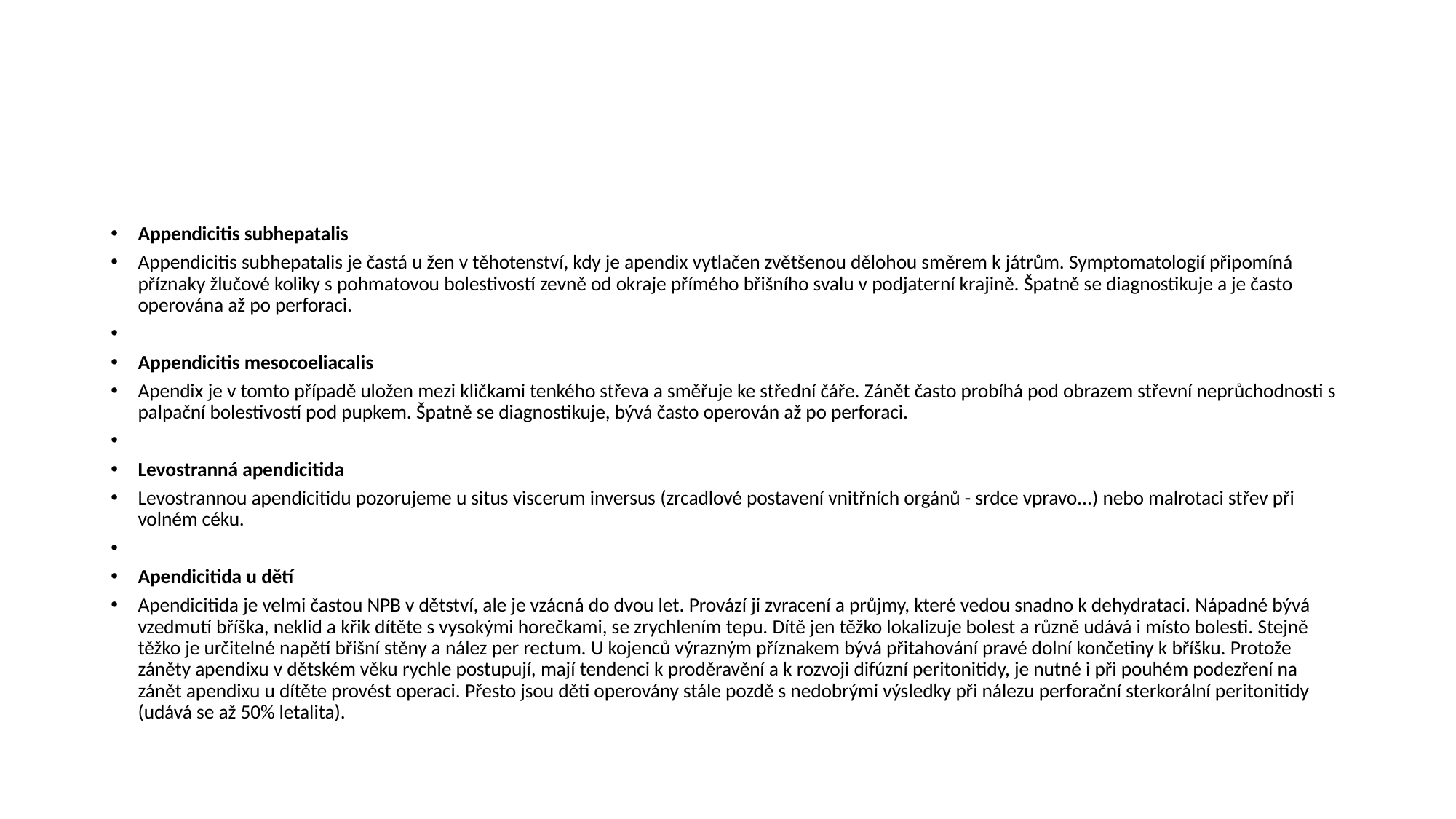

#
Appendicitis subhepatalis
Appendicitis subhepatalis je častá u žen v těhotenství, kdy je apendix vytlačen zvětšenou dělohou směrem k játrům. Symptomatologií připomíná příznaky žlučové koliky s pohmatovou bolestivostí zevně od okraje přímého břišního svalu v podjaterní krajině. Špatně se diagnostikuje a je často operována až po perforaci.

Appendicitis mesocoeliacalis
Apendix je v tomto případě uložen mezi kličkami tenkého střeva a směřuje ke střední čáře. Zánět často probíhá pod obrazem střevní neprůchodnosti s palpační bolestivostí pod pupkem. Špatně se diagnostikuje, bývá často operován až po perforaci.

Levostranná apendicitida
Levostrannou apendicitidu pozorujeme u situs viscerum inversus (zrcadlové postavení vnitřních orgánů - srdce vpravo...) nebo malrotaci střev při volném céku.

Apendicitida u dětí
Apendicitida je velmi častou NPB v dětství, ale je vzácná do dvou let. Provází ji zvracení a průjmy, které vedou snadno k dehydrataci. Nápadné bývá vzedmutí bříška, neklid a křik dítěte s vysokými horečkami, se zrychlením tepu. Dítě jen těžko lokalizuje bolest a různě udává i místo bolesti. Stejně těžko je určitelné napětí břišní stěny a nález per rectum. U kojenců výrazným příznakem bývá přitahování pravé dolní končetiny k bříšku. Protože záněty apendixu v dětském věku rychle postupují, mají tendenci k proděravění a k rozvoji difúzní peritonitidy, je nutné i při pouhém podezření na zánět apendixu u dítěte provést operaci. Přesto jsou děti operovány stále pozdě s nedobrými výsledky při nálezu perforační sterkorální peritonitidy (udává se až 50% letalita).